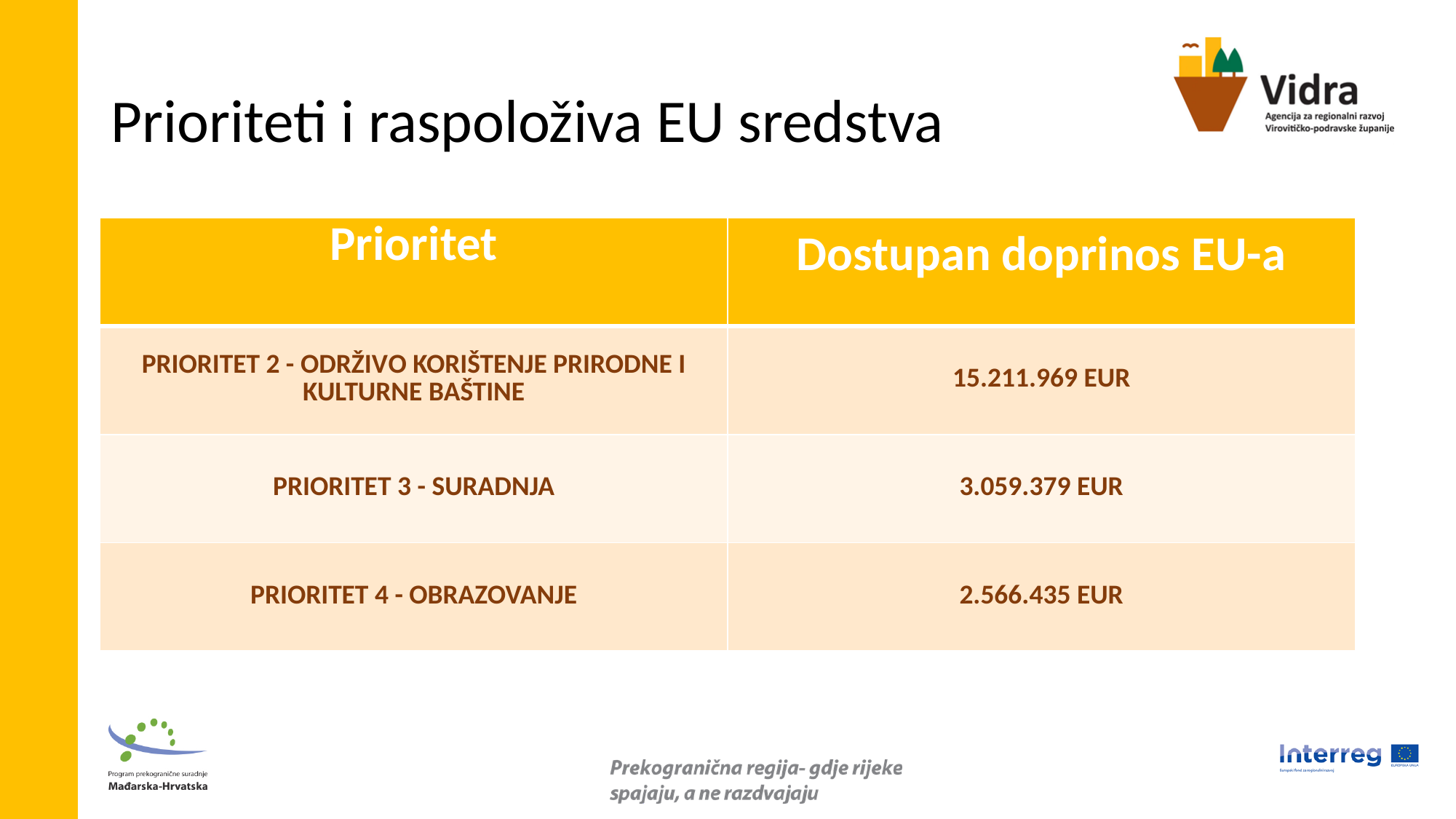

# Prioriteti i raspoloživa EU sredstva
| Prioritet | Dostupan doprinos EU-a |
| --- | --- |
| PRIORITET 2 - ODRŽIVO KORIŠTENJE PRIRODNE I KULTURNE BAŠTINE | 15.211.969 EUR |
| PRIORITET 3 - SURADNJA | 3.059.379 EUR |
| PRIORITET 4 - OBRAZOVANJE | 2.566.435 EUR |